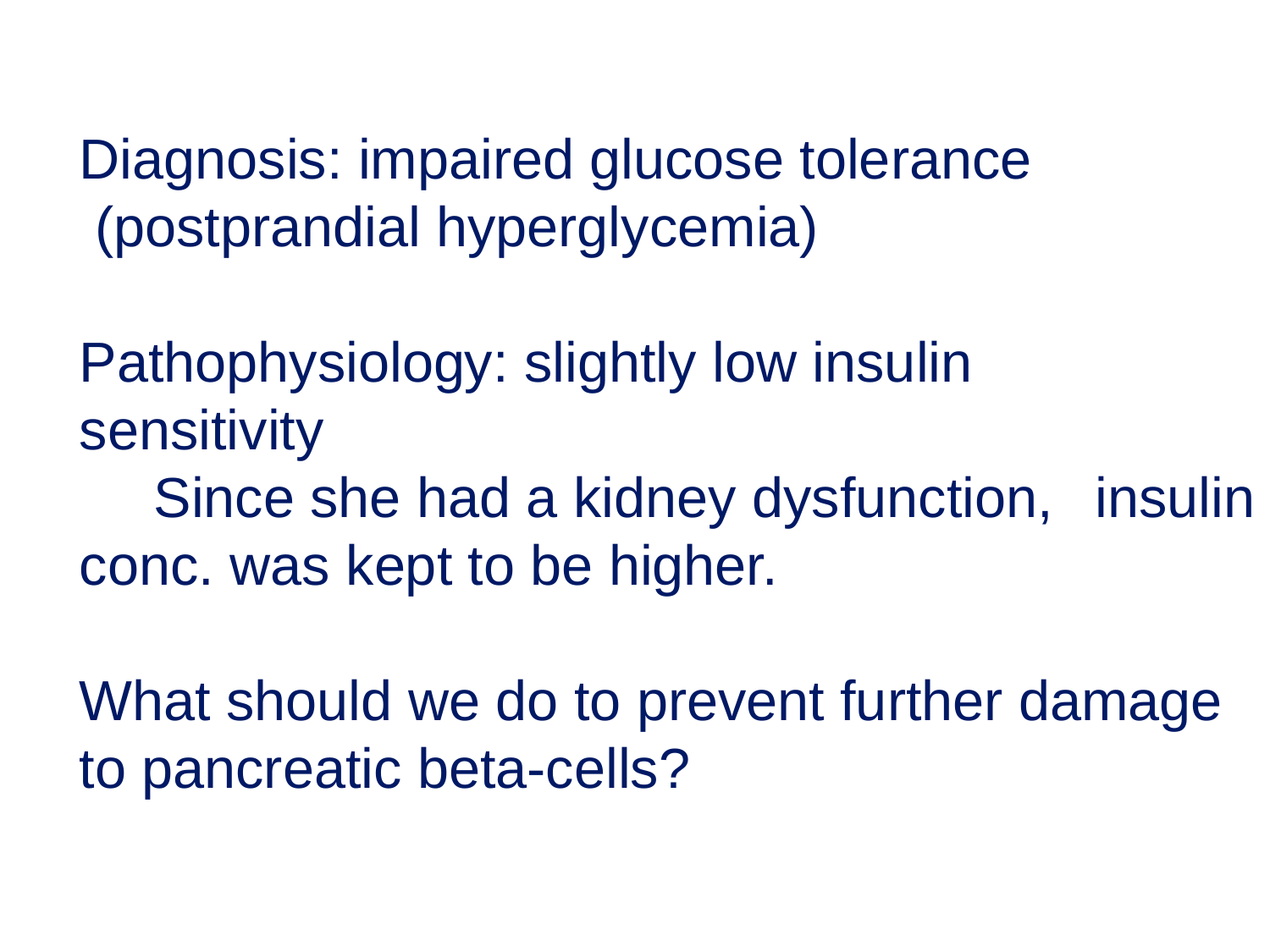

Diagnosis: impaired glucose tolerance
 (postprandial hyperglycemia)

Pathophysiology: slightly low insulin 	sensitivity
	Since she had a kidney dysfunction, 	insulin conc. was kept to be higher.

What should we do to prevent further damage to pancreatic beta-cells?